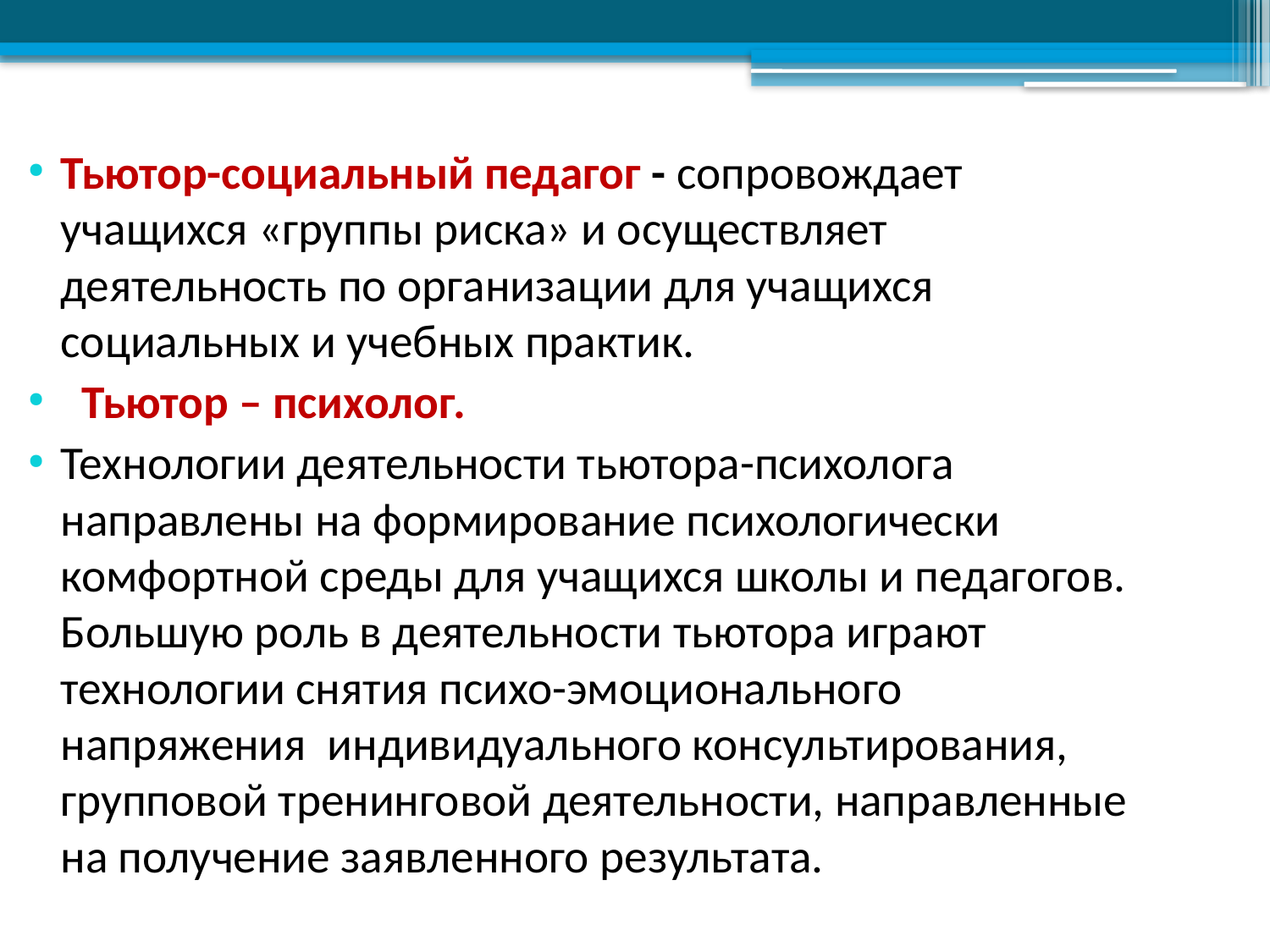

Тьютор-социальный педагог - сопровождает учащихся «группы риска» и осуществляет деятельность по организации для учащихся социальных и учебных практик.
  Тьютор – психолог.
Технологии деятельности тьютора-психолога направлены на формирование психологически комфортной среды для учащихся школы и педагогов. Большую роль в деятельности тьютора играют технологии снятия психо-эмоционального напряжения  индивидуального консультирования, групповой тренинговой деятельности, направленные на получение заявленного результата.